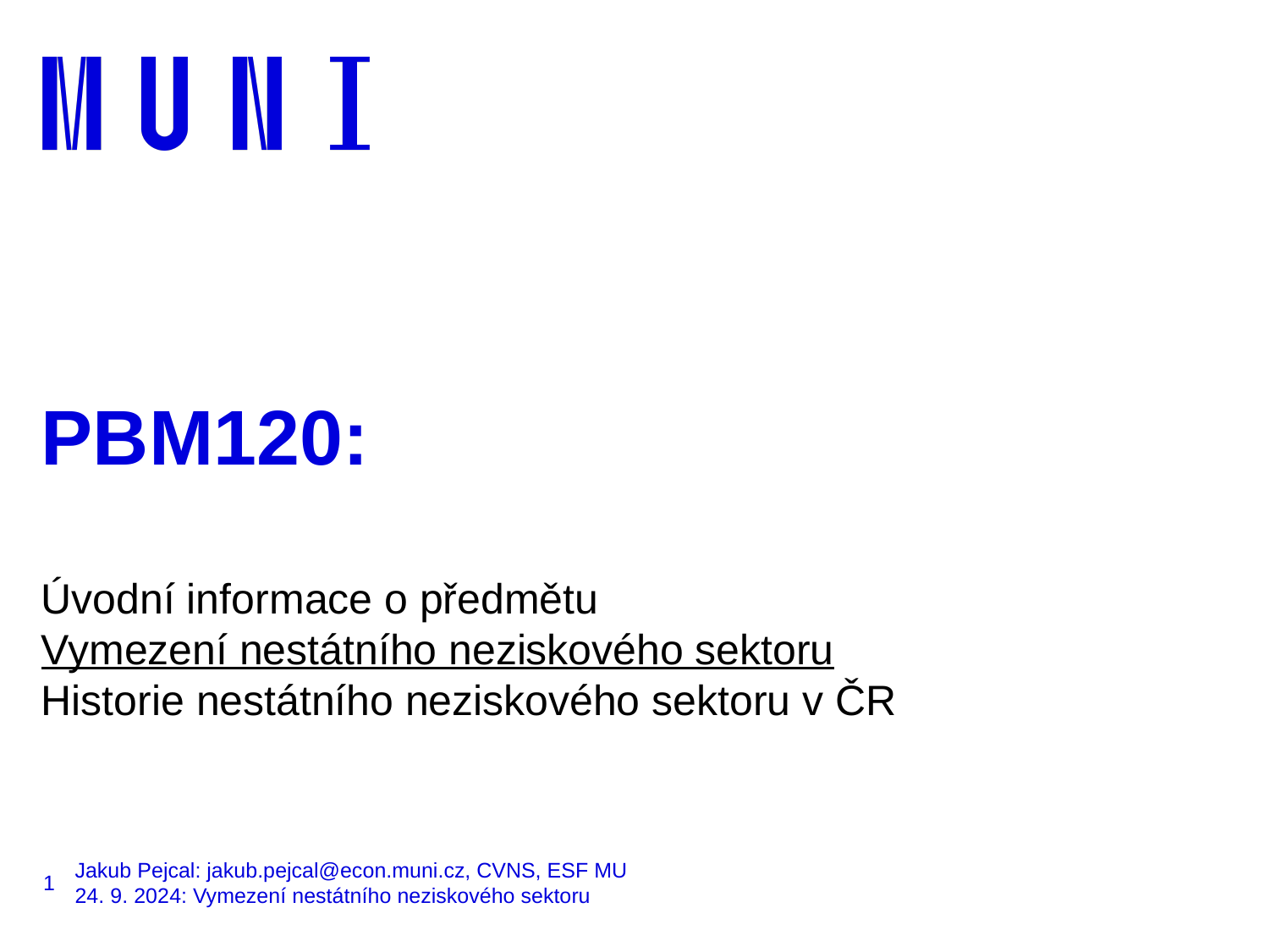

# PBM120:
Úvodní informace o předmětu
Vymezení nestátního neziskového sektoru
Historie nestátního neziskového sektoru v ČR

1
Jakub Pejcal: jakub.pejcal@econ.muni.cz, CVNS, ESF MU
24. 9. 2024: Vymezení nestátního neziskového sektoru